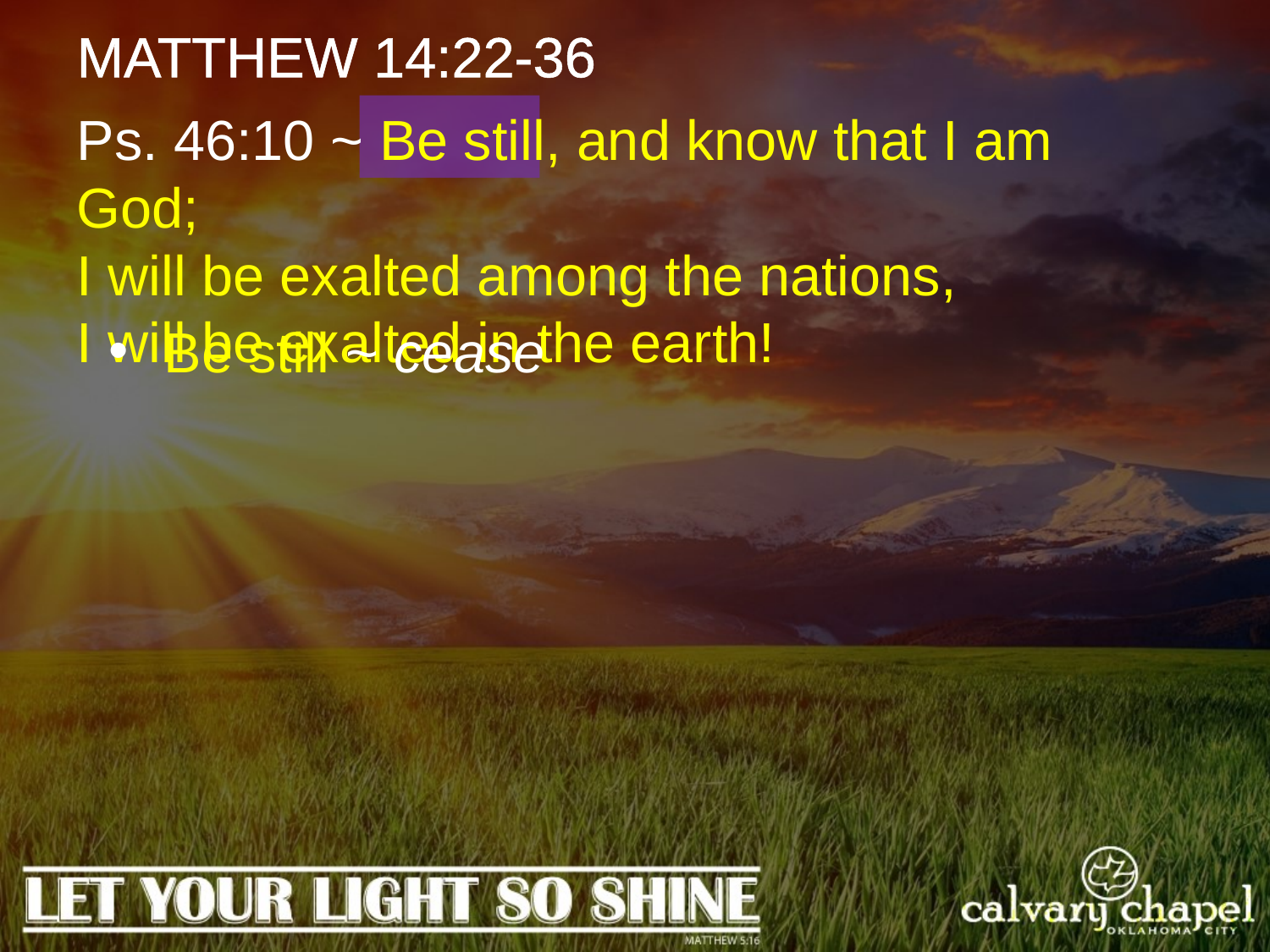

MATTHEW 14:22-36

Ps. 46:10 ~ Be still, and know that I am God;
I will be exalted among the nations,
I will be exalted in the earth!
 Be still ~ cease